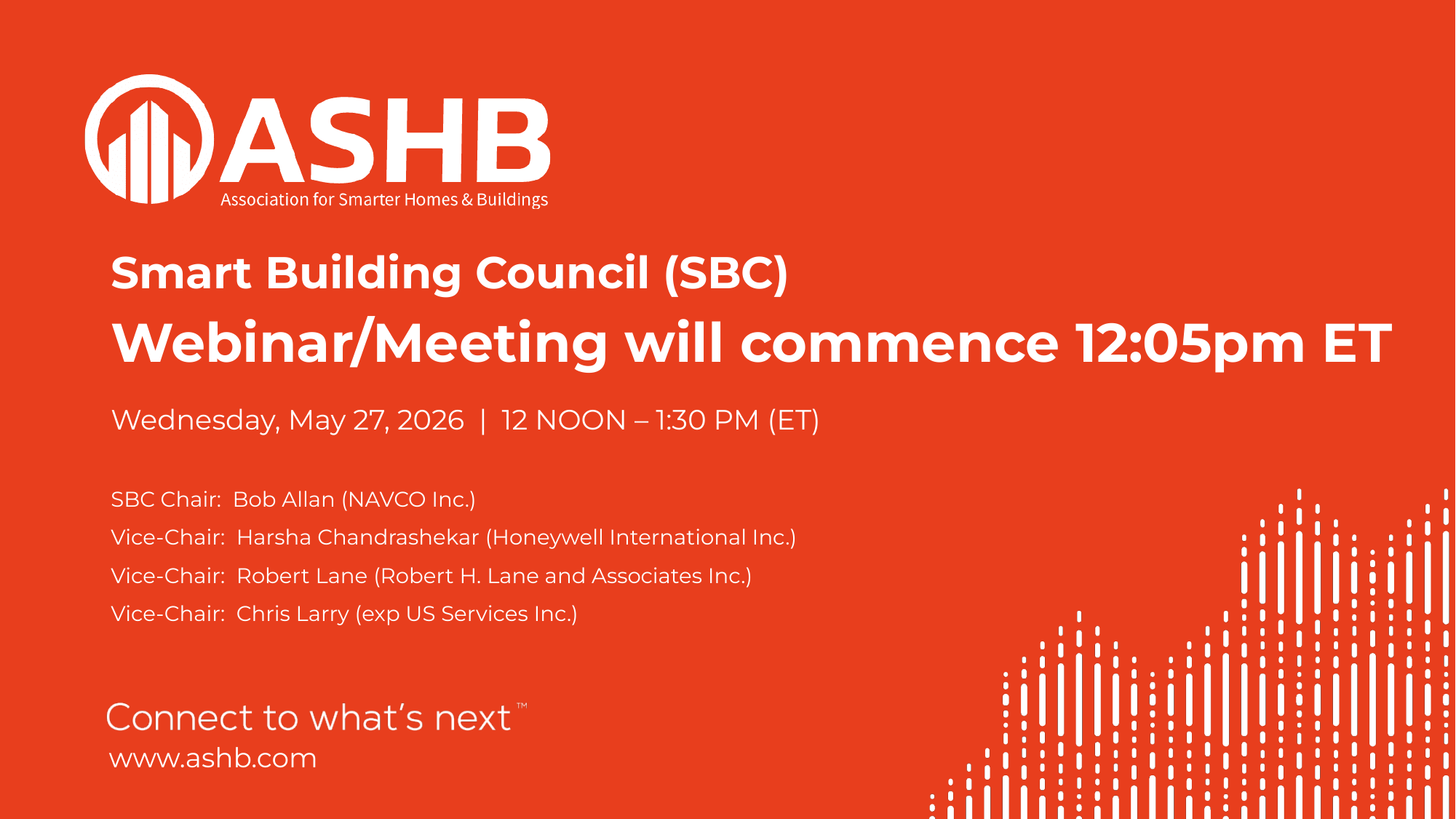

# Smart Building Council (SBC) Webinar/Meeting will commence 12:05pm ET Wednesday, May 27, 2026  |  12 NOON – 1:30 PM (ET)
SBC Chair:  Bob Allan (NAVCO Inc.)
Vice-Chair:  Harsha Chandrashekar (Honeywell International Inc.)
Vice-Chair:  Robert Lane (Robert H. Lane and Associates Inc.)
Vice-Chair:  Chris Larry (exp US Services Inc.)